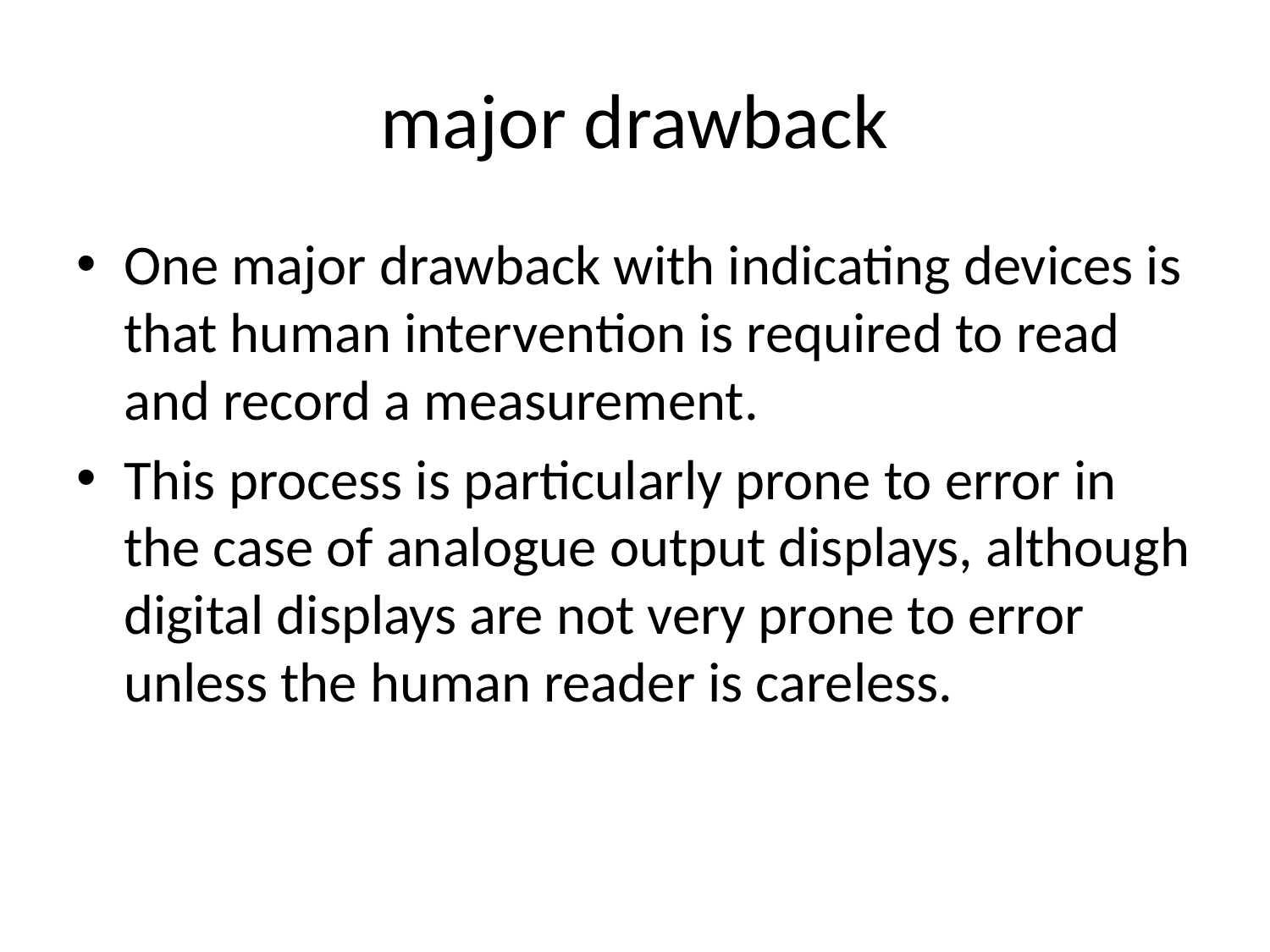

# major drawback
One major drawback with indicating devices is that human intervention is required to read and record a measurement.
This process is particularly prone to error in the case of analogue output displays, although digital displays are not very prone to error unless the human reader is careless.